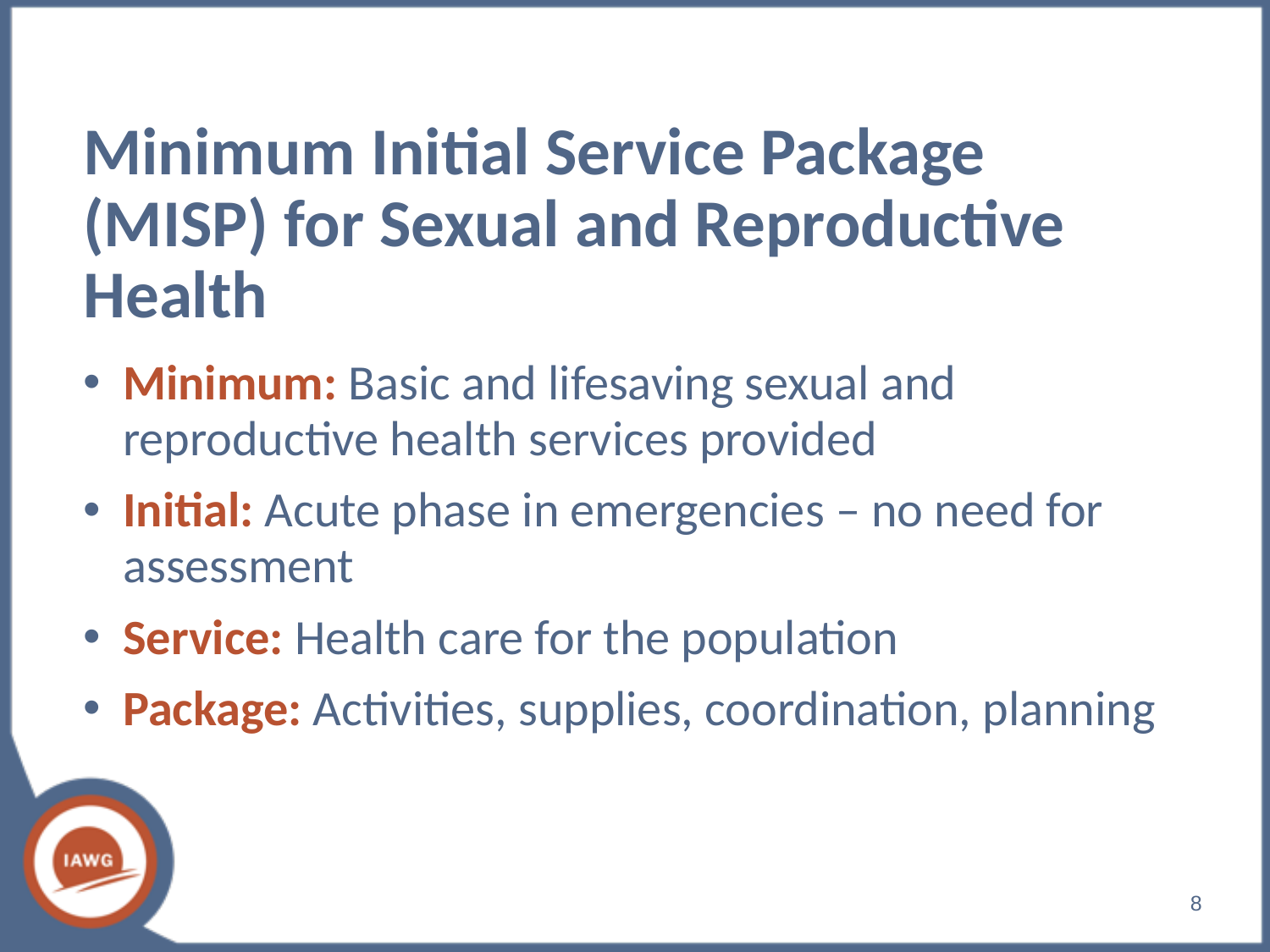

# Minimum Initial Service Package (MISP) for Sexual and Reproductive Health
Minimum: Basic and lifesaving sexual and reproductive health services provided
Initial: Acute phase in emergencies – no need for assessment
Service: Health care for the population
Package: Activities, supplies, coordination, planning

8